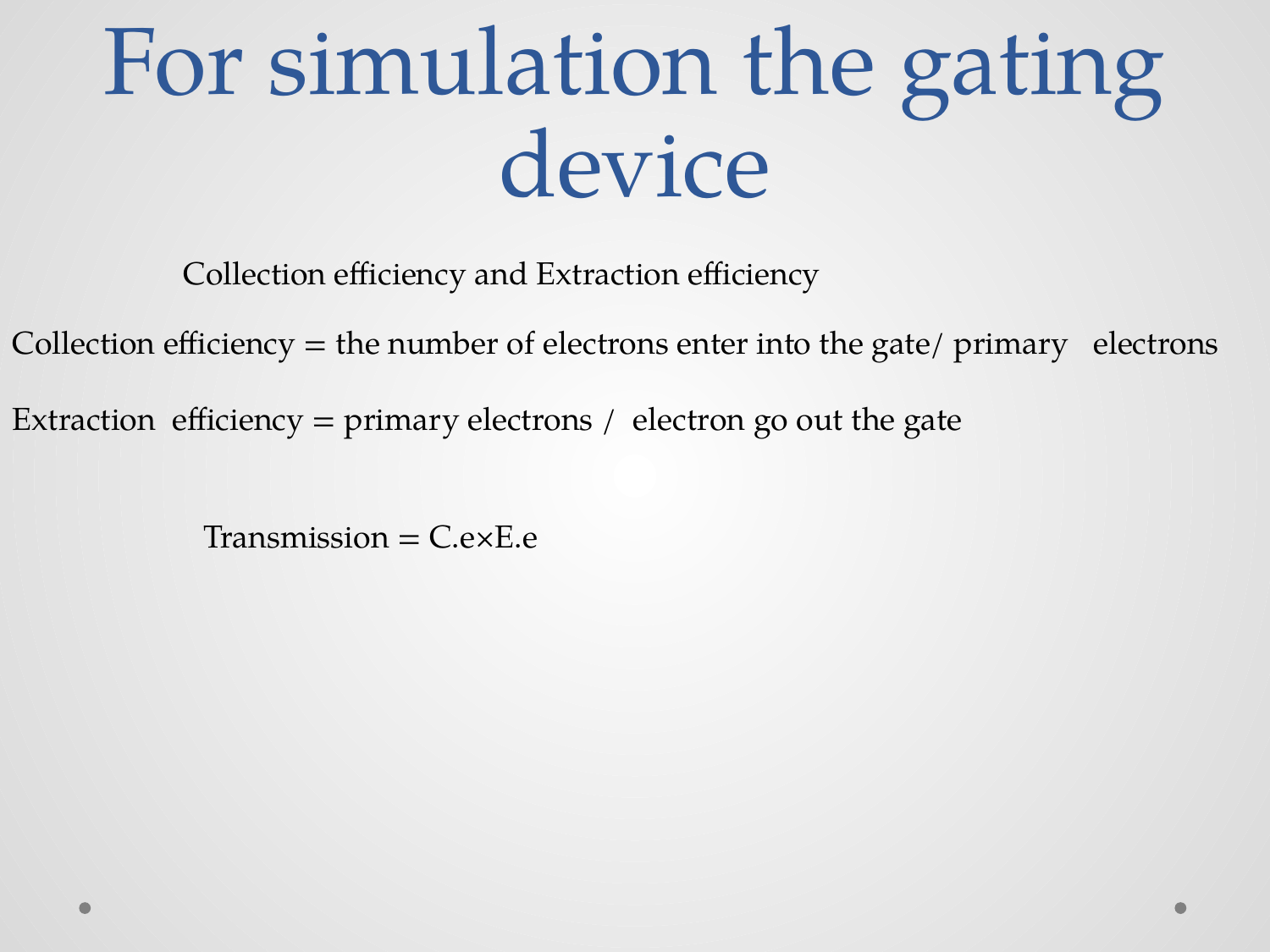

# For simulation the gating device
Collection efficiency and Extraction efficiency
Collection efficiency = the number of electrons enter into the gate/ primary   electrons

Extraction  efficiency = primary electrons /  electron go out the gate
Transmission = C.e×E.e